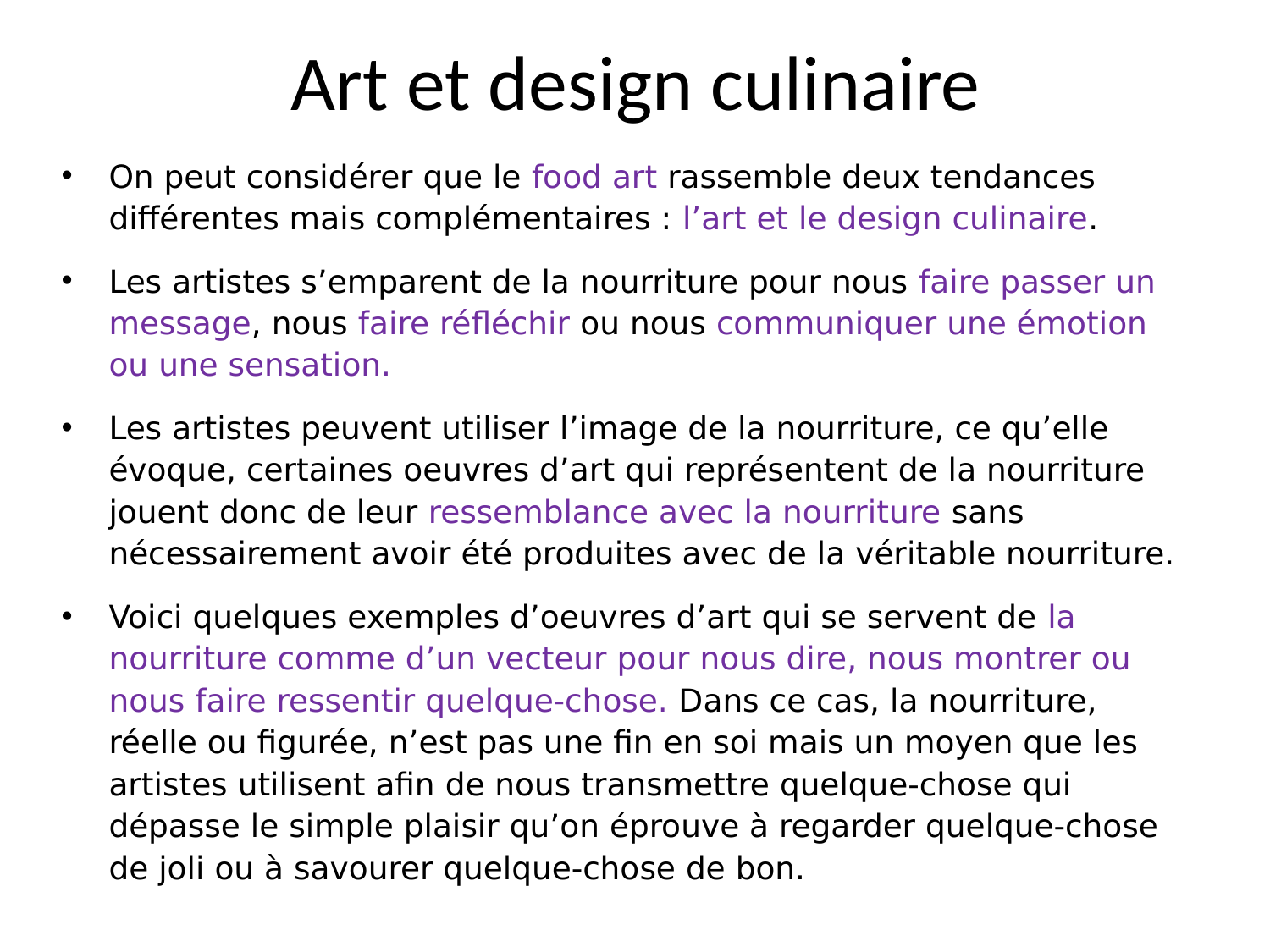

Art et design culinaire
On peut considérer que le food art rassemble deux tendances différentes mais complémentaires : l’art et le design culinaire.
Les artistes s’emparent de la nourriture pour nous faire passer un message, nous faire réfléchir ou nous communiquer une émotion ou une sensation.
Les artistes peuvent utiliser l’image de la nourriture, ce qu’elle évoque, certaines oeuvres d’art qui représentent de la nourriture jouent donc de leur ressemblance avec la nourriture sans nécessairement avoir été produites avec de la véritable nourriture.
Voici quelques exemples d’oeuvres d’art qui se servent de la nourriture comme d’un vecteur pour nous dire, nous montrer ou nous faire ressentir quelque-chose. Dans ce cas, la nourriture, réelle ou figurée, n’est pas une fin en soi mais un moyen que les artistes utilisent afin de nous transmettre quelque-chose qui dépasse le simple plaisir qu’on éprouve à regarder quelque-chose de joli ou à savourer quelque-chose de bon.